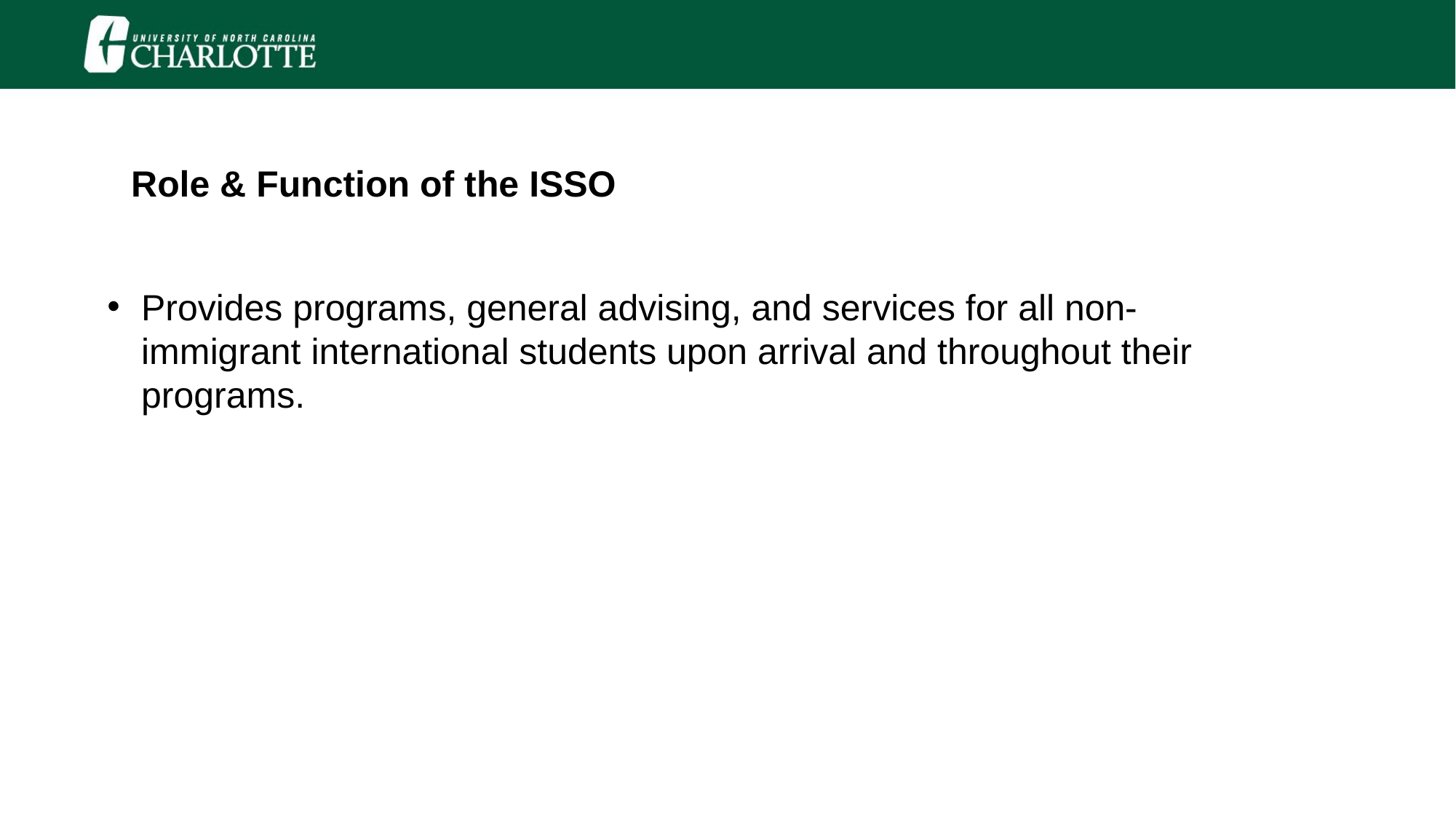

Role & Function of the ISSO

Provides programs, general advising, and services for all non-immigrant international students upon arrival and throughout their programs.